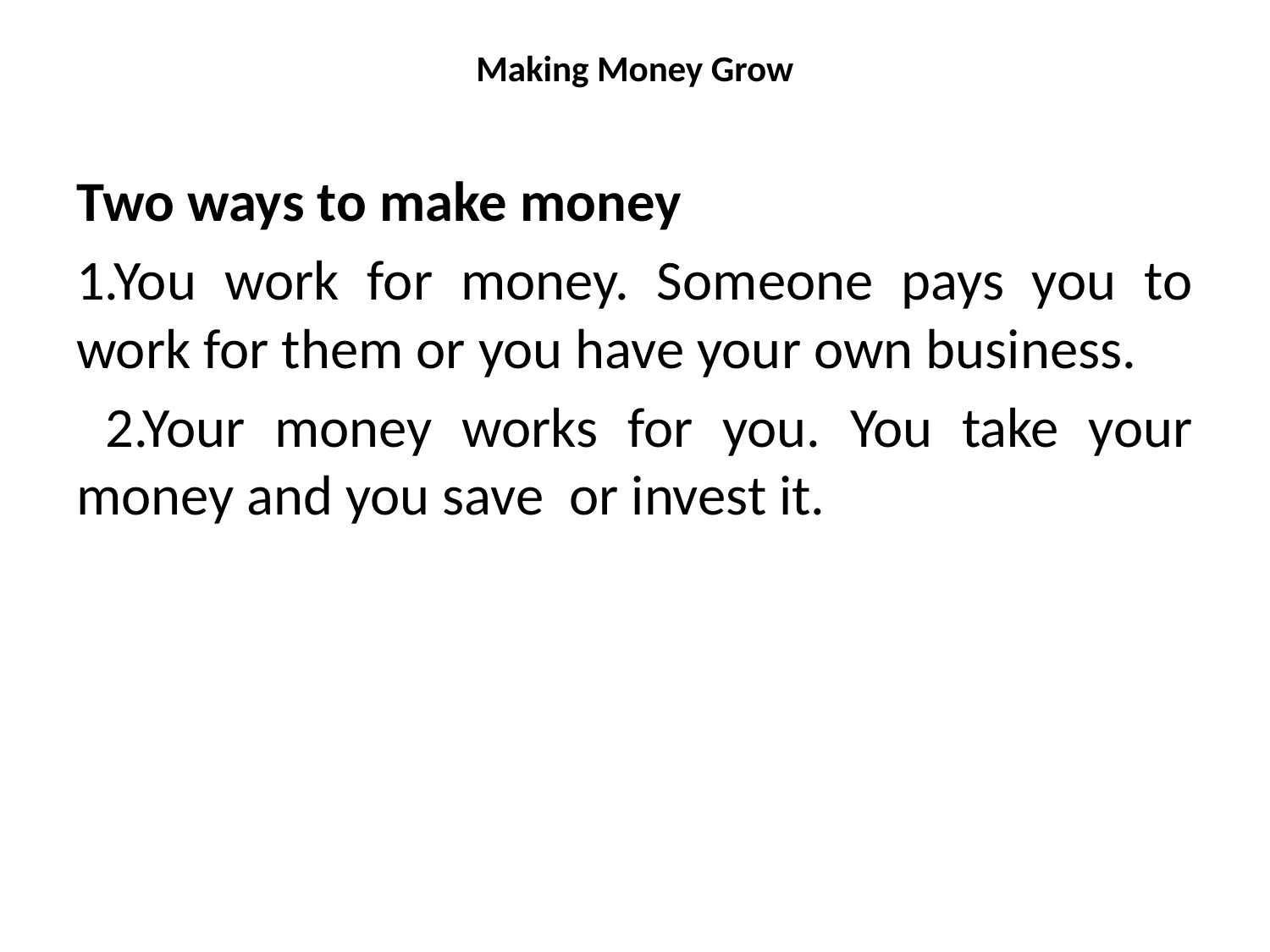

# Making Money Grow
Two ways to make money
1.You work for money. Someone pays you to work for them or you have your own business.
 2.Your money works for you. You take your money and you save  or invest it.